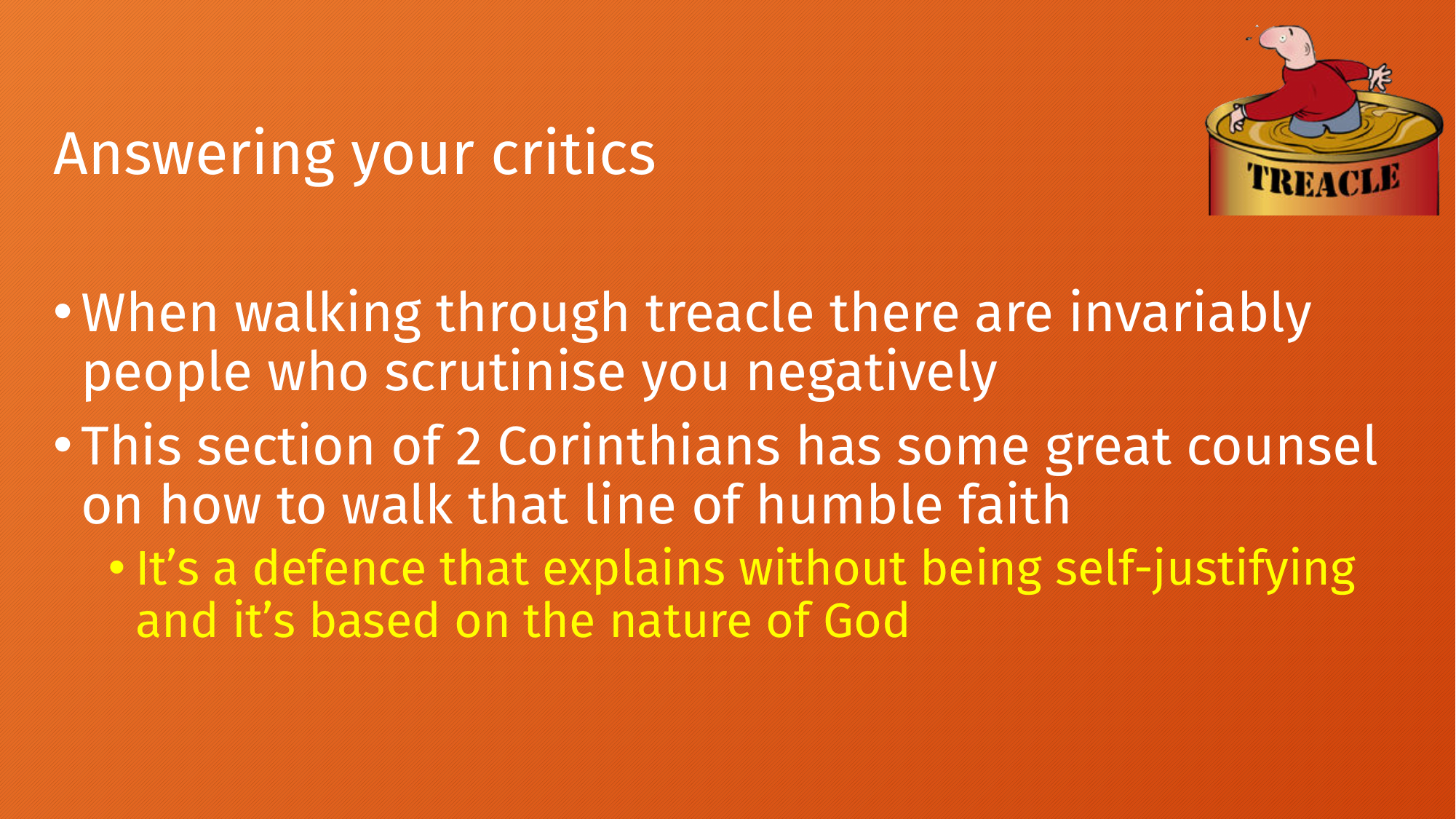

# Answering your critics
When walking through treacle there are invariably people who scrutinise you negatively
This section of 2 Corinthians has some great counsel on how to walk that line of humble faith
It’s a defence that explains without being self-justifying and it’s based on the nature of God